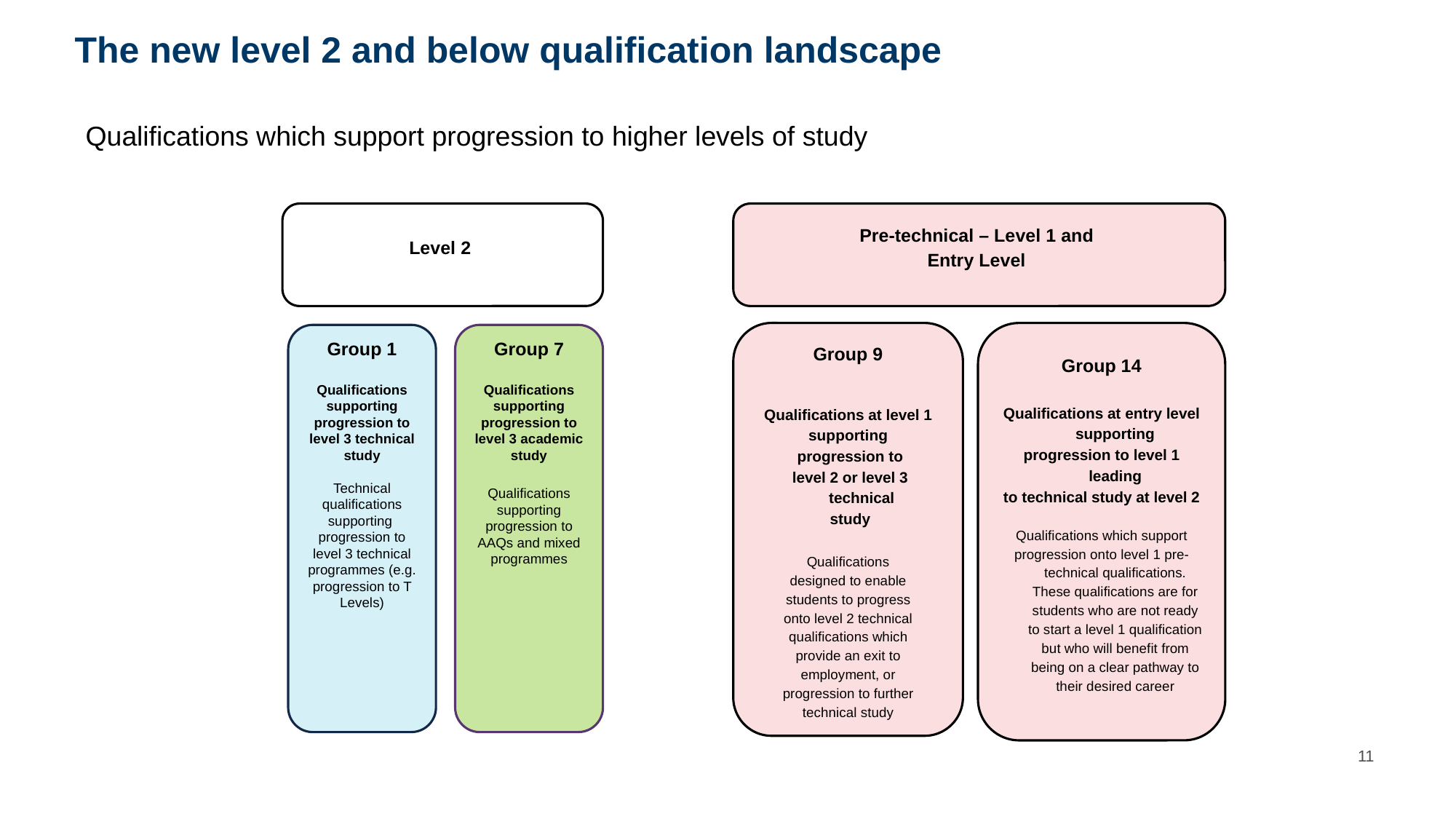

# The new level 2 and below qualification landscape
Qualifications which support progression to higher levels of study
Level 2

Pre-technical – Level 1 and
Entry Level

Group 9

Qualifications at level 1
supporting
 progression to
 level 2 or level 3 technical
 study

Qualifications
designed to enable
students to progress
onto level 2 technical
qualifications which
provide an exit to
employment, or
progression to further
technical study
Group 14

Qualifications at entry level supporting
progression to level 1 leading
to technical study at level 2

Qualifications which support
progression onto level 1 pre-technical qualifications. These qualifications are for students who are not ready to start a level 1 qualification but who will benefit from being on a clear pathway to their desired career

Group 1

Qualifications supporting progression to level 3 technical study

Technical qualifications supporting  progression to level 3 technical programmes (e.g. progression to T Levels)

Group 7

Qualifications supporting progression to level 3 academic study

Qualifications supporting progression to AAQs and mixed programmes
11